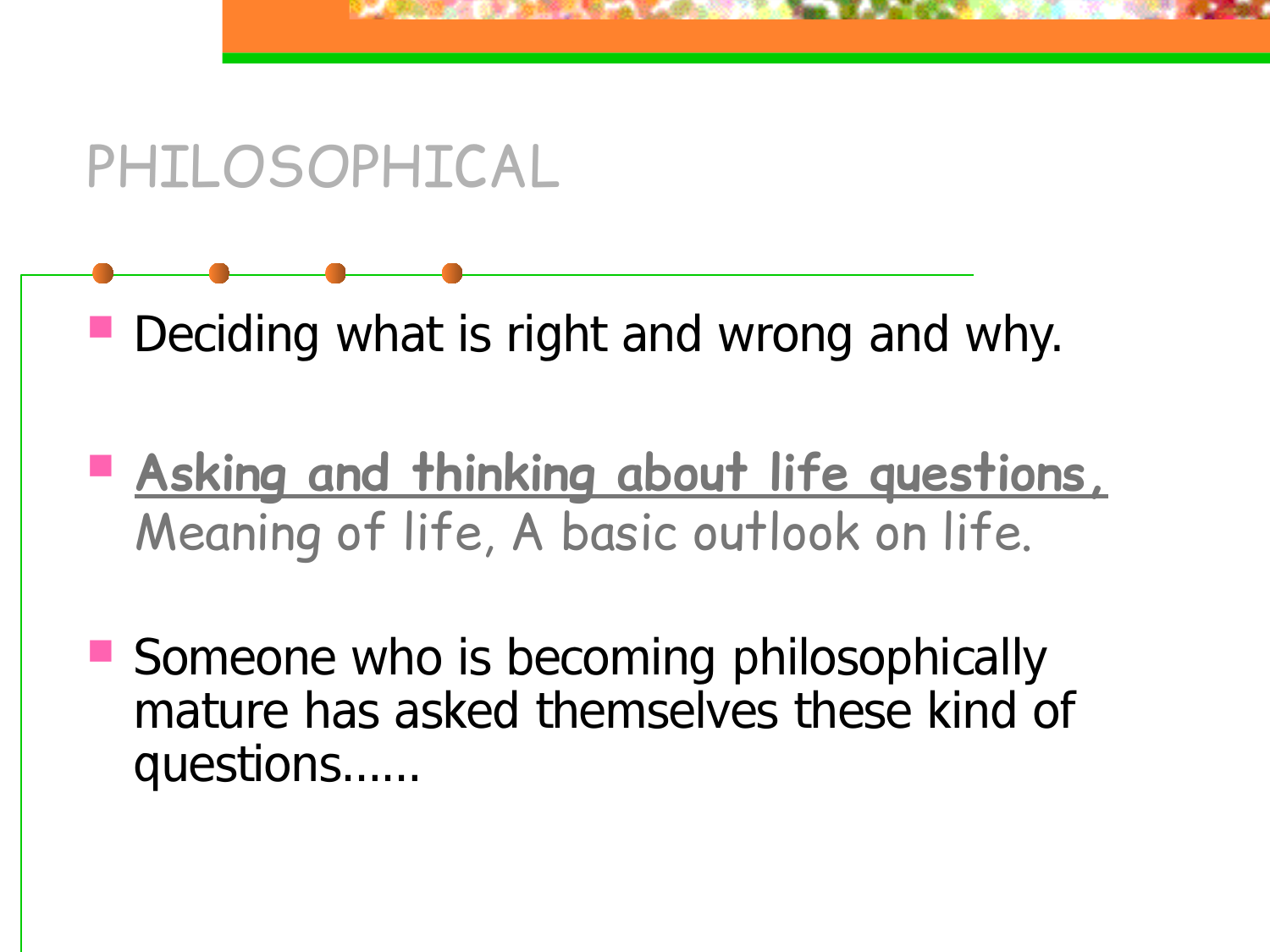

# PHILOSOPHICAL
Deciding what is right and wrong and why.

Asking and thinking about life questions, Meaning of life, A basic outlook on life.

Someone who is becoming philosophically mature has asked themselves these kind of questions……